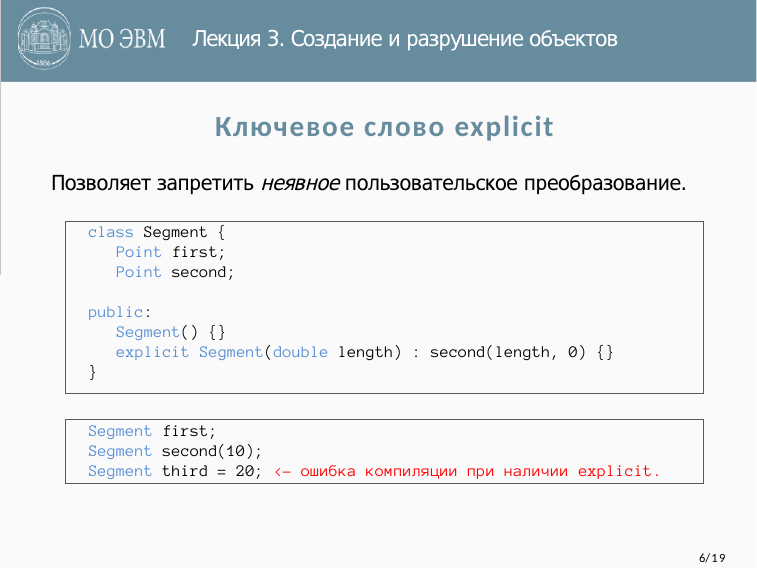

Лекция 3. Создание и разрушение объектов
# Ключевое слово explicit
Позволяет запретить неявное пользовательское преобразование.
class Segment {
   Point first;
   Point second;

public:
   Segment() {}
   explicit Segment(double length) : second(length, 0) {}
}

Segment first;
Segment second(10);
Segment third = 20; <- ошибка компиляции при наличии explicit.

6/19